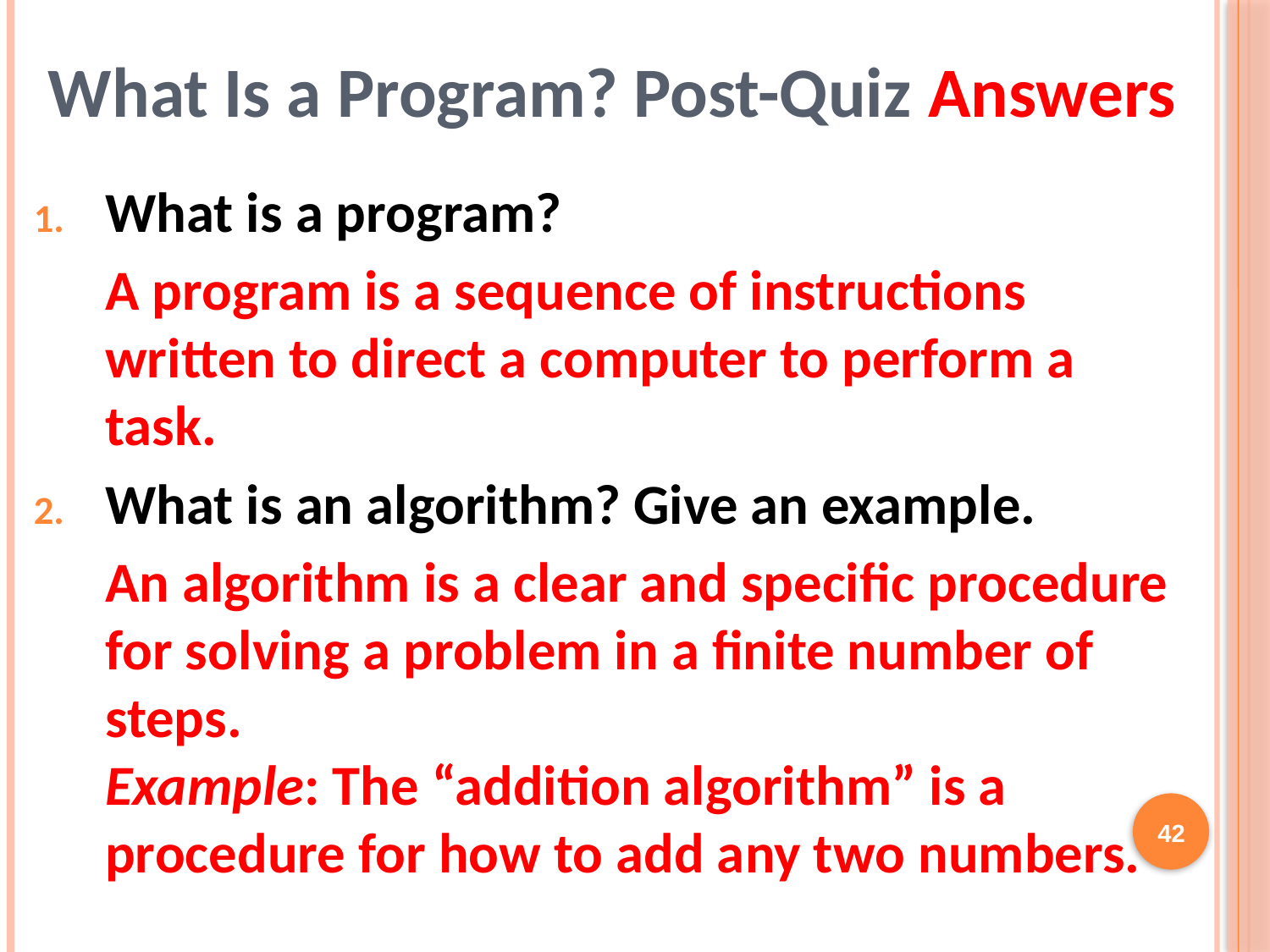

# What Is a Program? Post-Quiz Answers
What is a program?
	A program is a sequence of instructions written to direct a computer to perform a task.
What is an algorithm? Give an example.
	An algorithm is a clear and specific procedure for solving a problem in a finite number of steps.
Example: The “addition algorithm” is a procedure for how to add any two numbers.
42